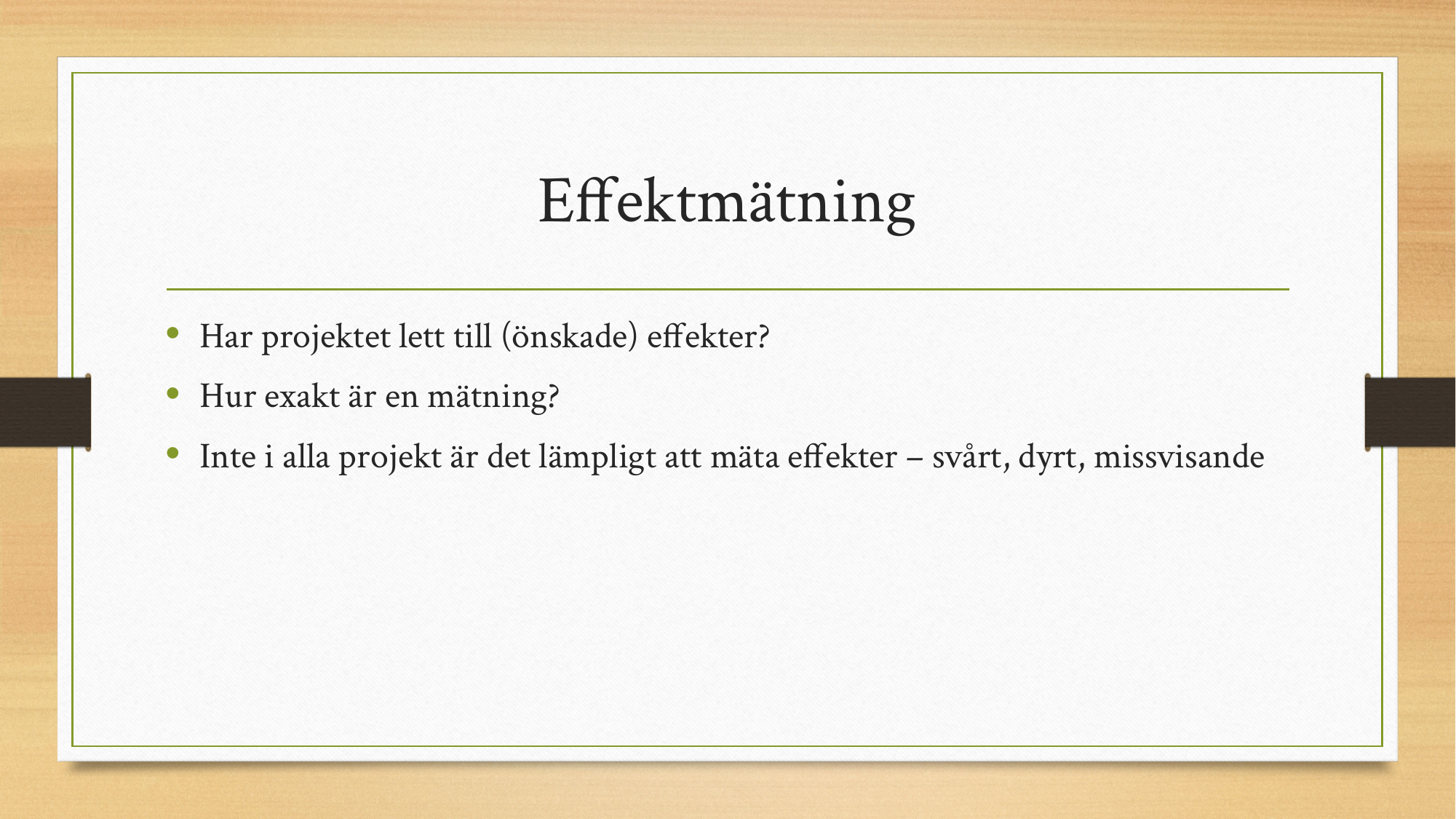

# Effektmätning
Har projektet lett till (önskade) effekter?
Hur exakt är en mätning?
Inte i alla projekt är det lämpligt att mäta effekter – svårt, dyrt, missvisande